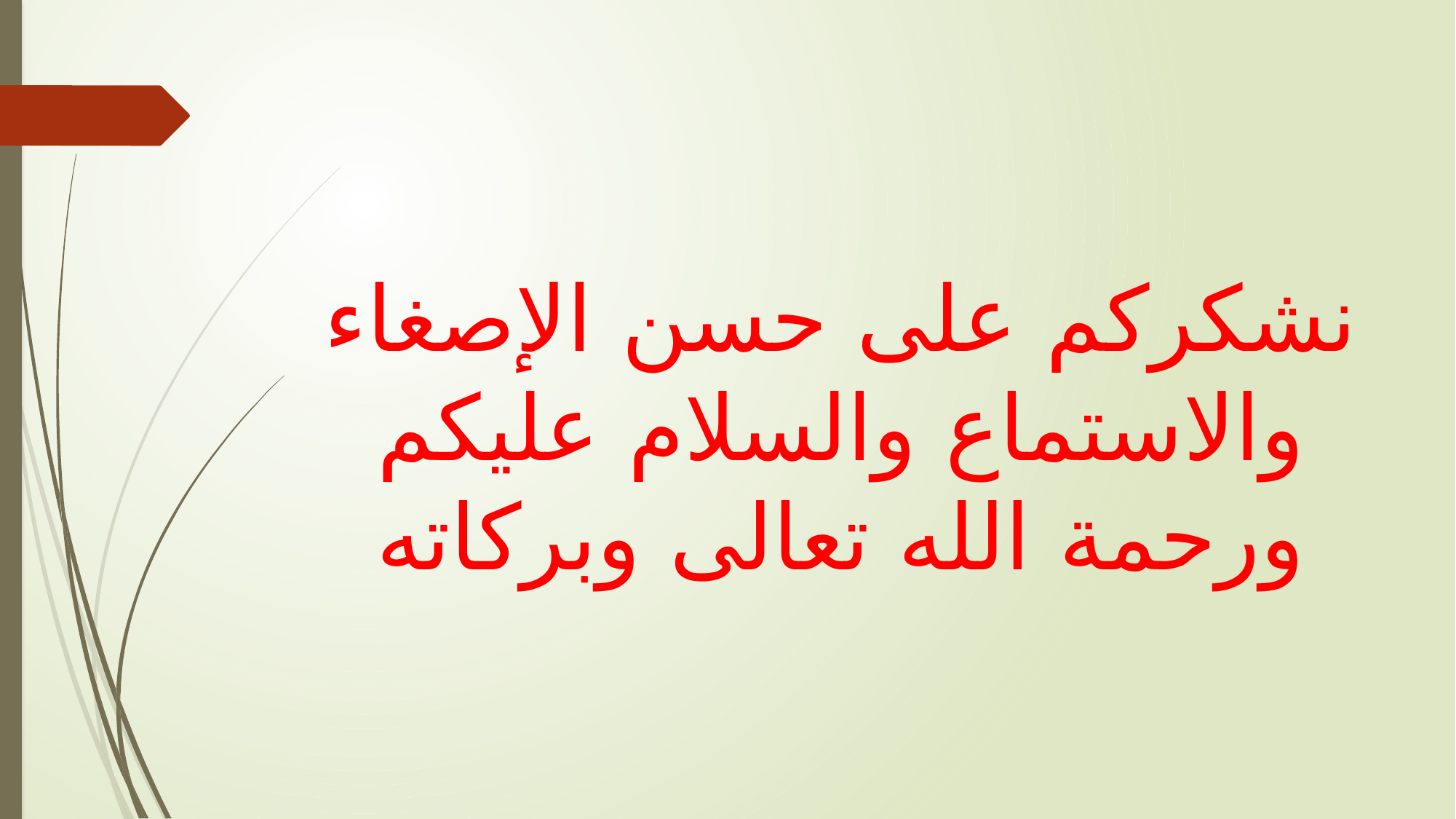

نشكركم على حسن الإصغاء والاستماع والسلام عليكم ورحمة الله تعالى وبركاته